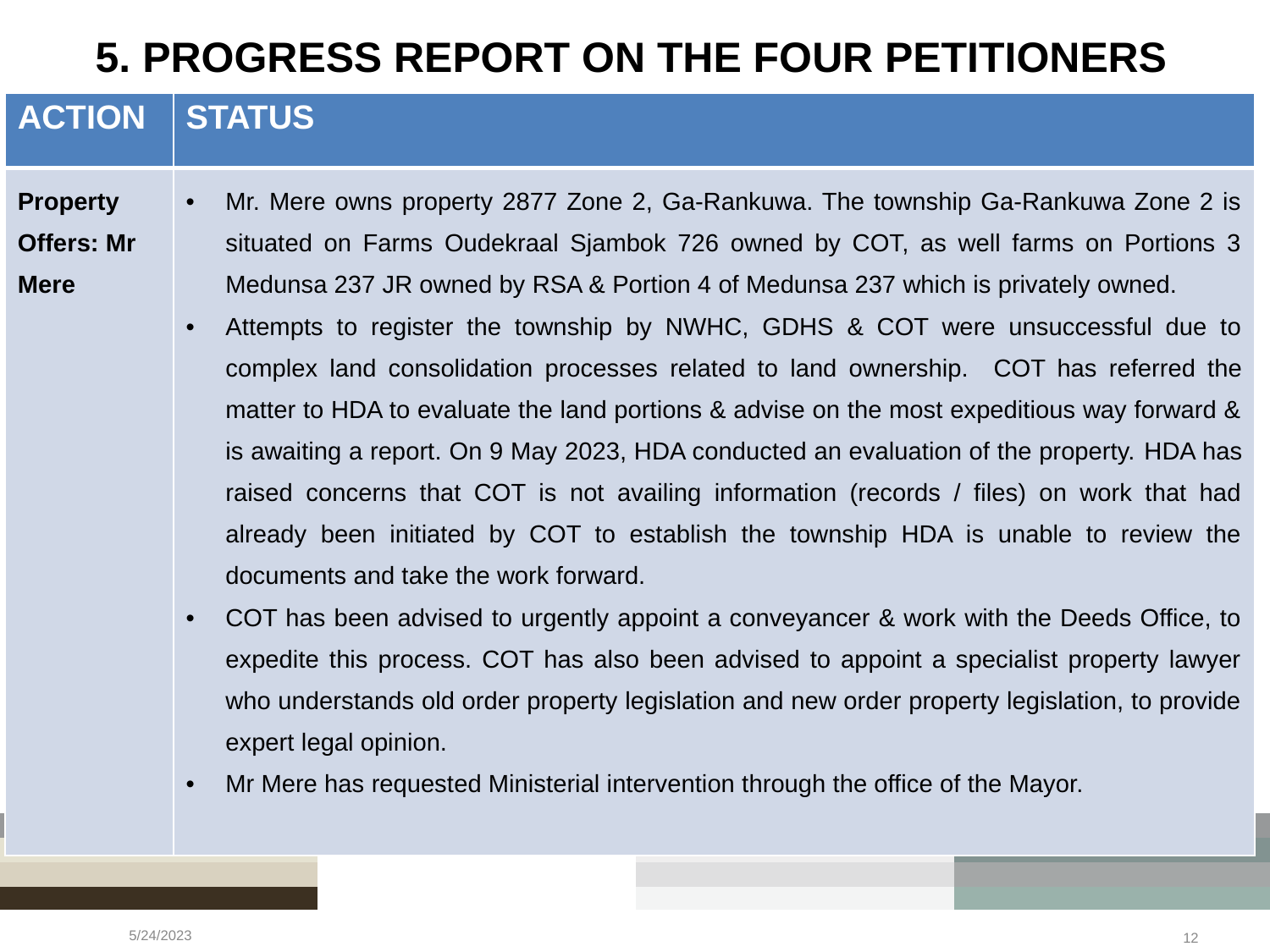

# 5. PROGRESS REPORT ON THE FOUR PETITIONERS
| ACTION | STATUS |
| --- | --- |
| Property Offers: Mr Mere | Mr. Mere owns property 2877 Zone 2, Ga-Rankuwa. The township Ga-Rankuwa Zone 2 is situated on Farms Oudekraal Sjambok 726 owned by COT, as well farms on Portions 3 Medunsa 237 JR owned by RSA & Portion 4 of Medunsa 237 which is privately owned. Attempts to register the township by NWHC, GDHS & COT were unsuccessful due to complex land consolidation processes related to land ownership. COT has referred the matter to HDA to evaluate the land portions & advise on the most expeditious way forward & is awaiting a report. On 9 May 2023, HDA conducted an evaluation of the property. HDA has raised concerns that COT is not availing information (records / files) on work that had already been initiated by COT to establish the township HDA is unable to review the documents and take the work forward. COT has been advised to urgently appoint a conveyancer & work with the Deeds Office, to expedite this process. COT has also been advised to appoint a specialist property lawyer who understands old order property legislation and new order property legislation, to provide expert legal opinion. Mr Mere has requested Ministerial intervention through the office of the Mayor. |
5/24/2023
12